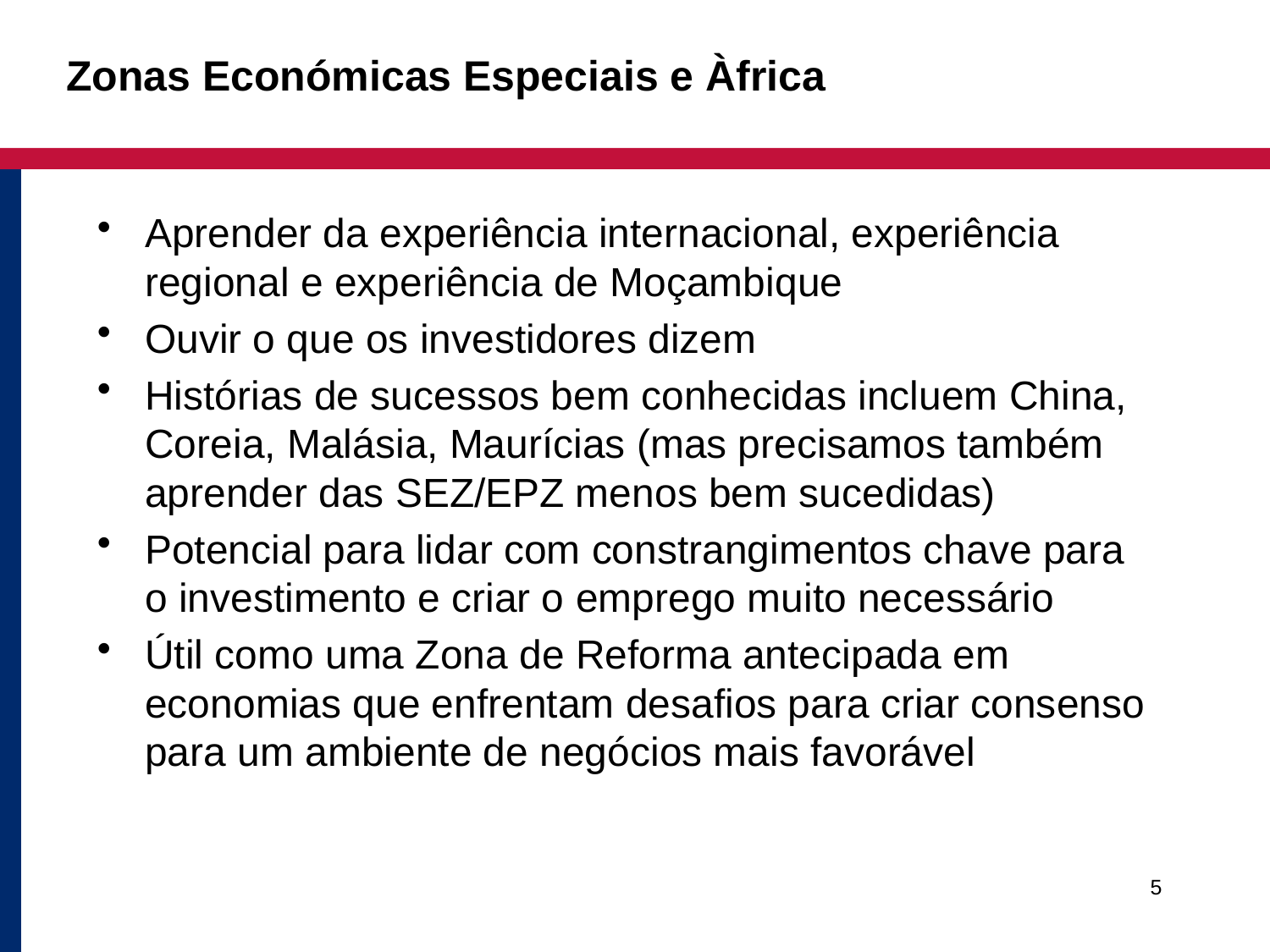

# Zonas Económicas Especiais e Àfrica
Aprender da experiência internacional, experiência regional e experiência de Moçambique
Ouvir o que os investidores dizem
Histórias de sucessos bem conhecidas incluem China, Coreia, Malásia, Maurícias (mas precisamos também aprender das SEZ/EPZ menos bem sucedidas)
Potencial para lidar com constrangimentos chave para o investimento e criar o emprego muito necessário
Útil como uma Zona de Reforma antecipada em economias que enfrentam desafios para criar consenso para um ambiente de negócios mais favorável
5